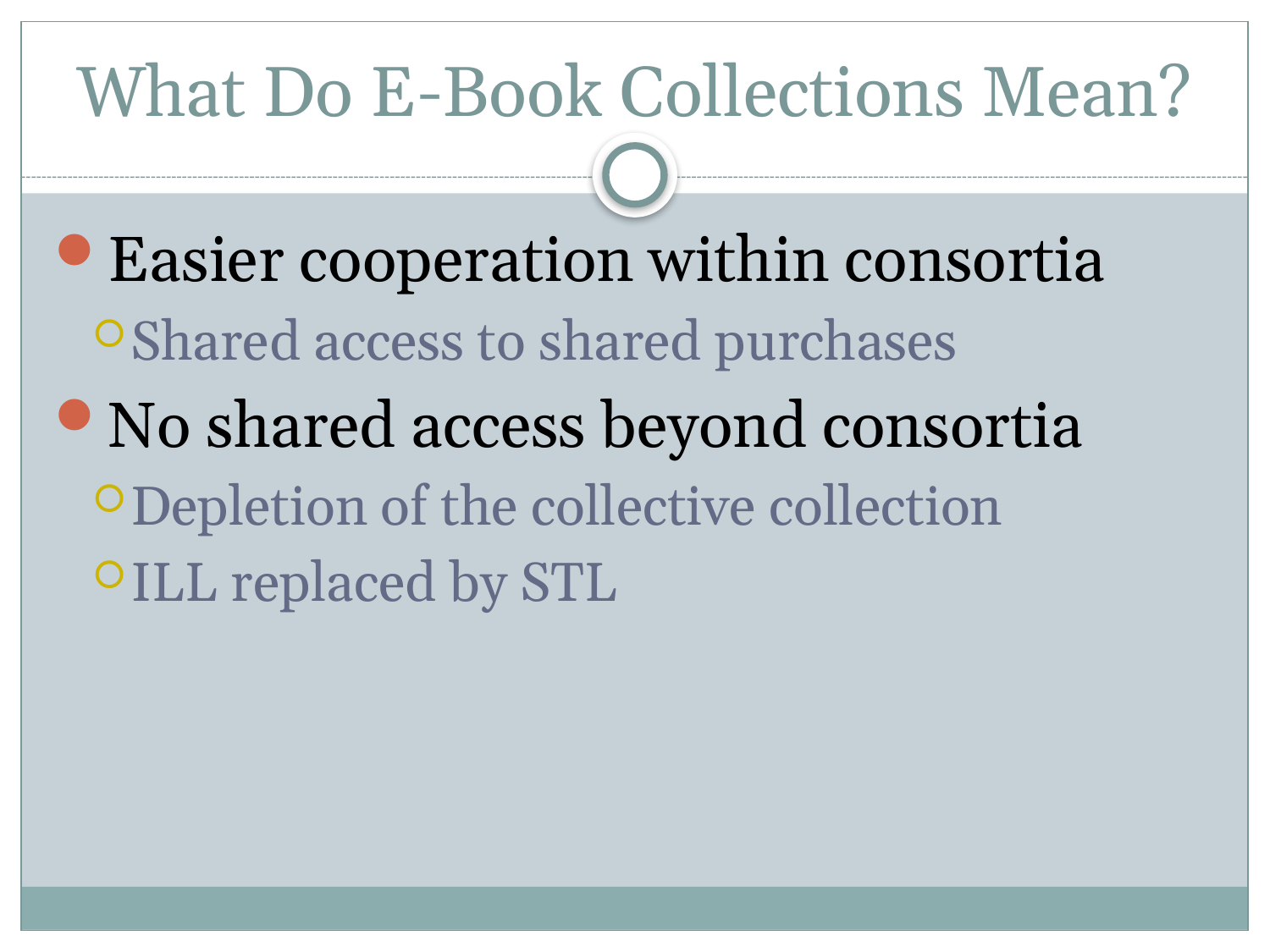

# What Do E-Book Collections Mean?
Easier cooperation within consortia
Shared access to shared purchases
No shared access beyond consortia
Depletion of the collective collection
ILL replaced by STL